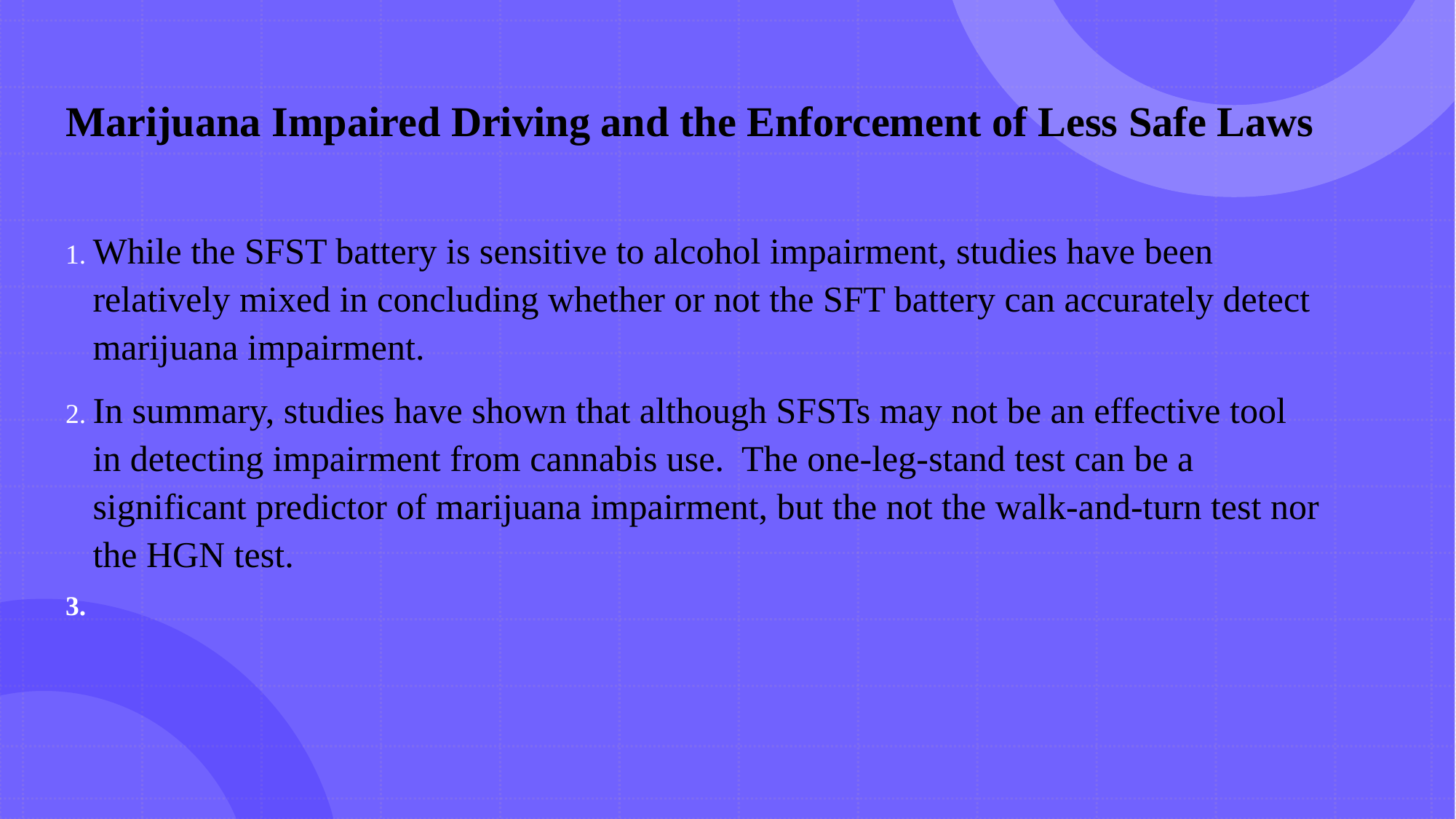

# Marijuana Impaired Driving and the Enforcement of Less Safe Laws
While the SFST battery is sensitive to alcohol impairment, studies have been relatively mixed in concluding whether or not the SFT battery can accurately detect marijuana impairment.
In summary, studies have shown that although SFSTs may not be an effective tool in detecting impairment from cannabis use.  The one-leg-stand test can be a significant predictor of marijuana impairment, but the not the walk-and-turn test nor the HGN test.